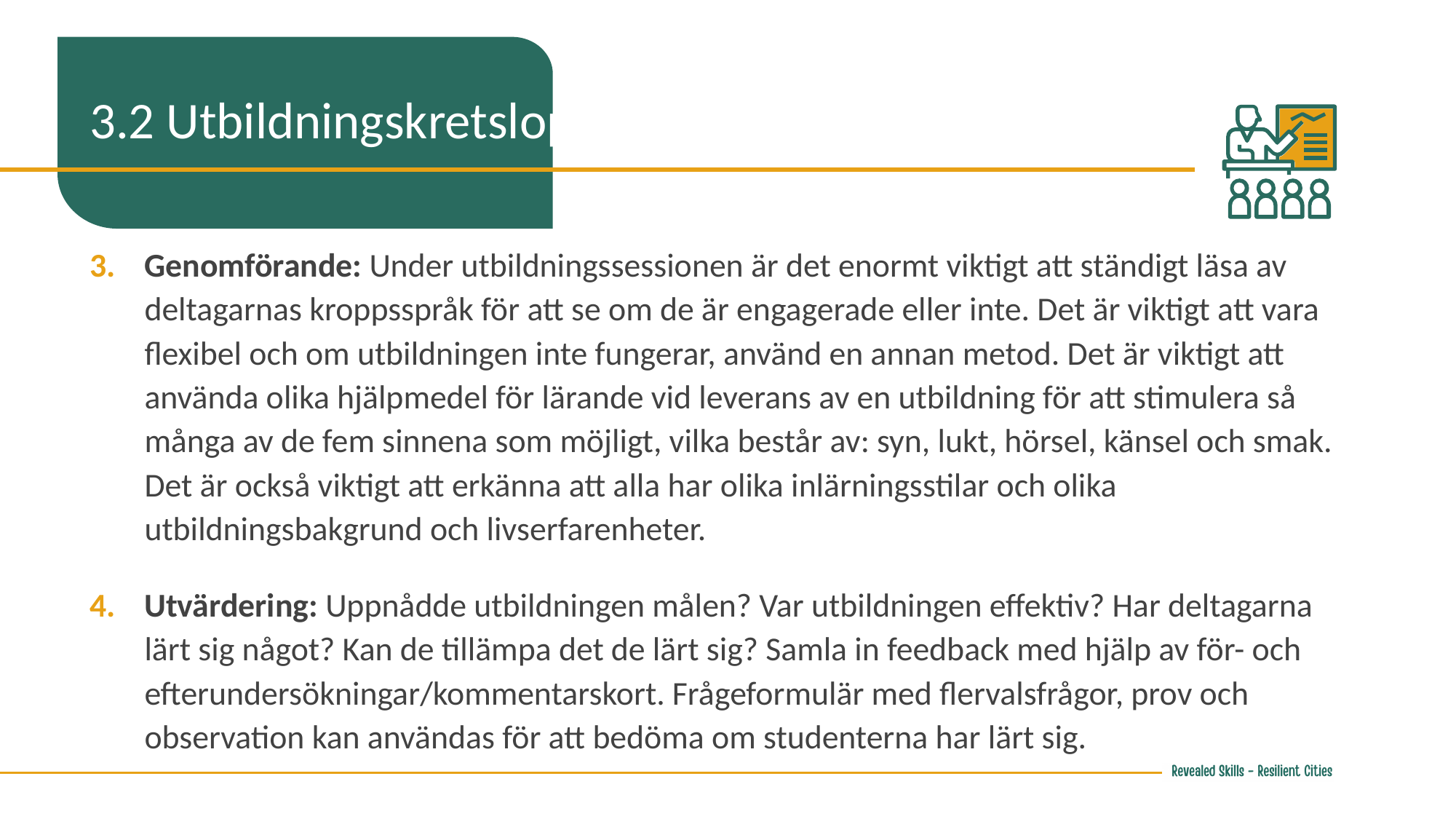

3.2 Utbildningskretslopp

Genomförande: Under utbildningssessionen är det enormt viktigt att ständigt läsa av deltagarnas kroppsspråk för att se om de är engagerade eller inte. Det är viktigt att vara flexibel och om utbildningen inte fungerar, använd en annan metod. Det är viktigt att använda olika hjälpmedel för lärande vid leverans av en utbildning för att stimulera så många av de fem sinnena som möjligt, vilka består av: syn, lukt, hörsel, känsel och smak. Det är också viktigt att erkänna att alla har olika inlärningsstilar och olika utbildningsbakgrund och livserfarenheter.

Utvärdering: Uppnådde utbildningen målen? Var utbildningen effektiv? Har deltagarna lärt sig något? Kan de tillämpa det de lärt sig? Samla in feedback med hjälp av för- och efterundersökningar/kommentarskort. Frågeformulär med flervalsfrågor, prov och observation kan användas för att bedöma om studenterna har lärt sig.